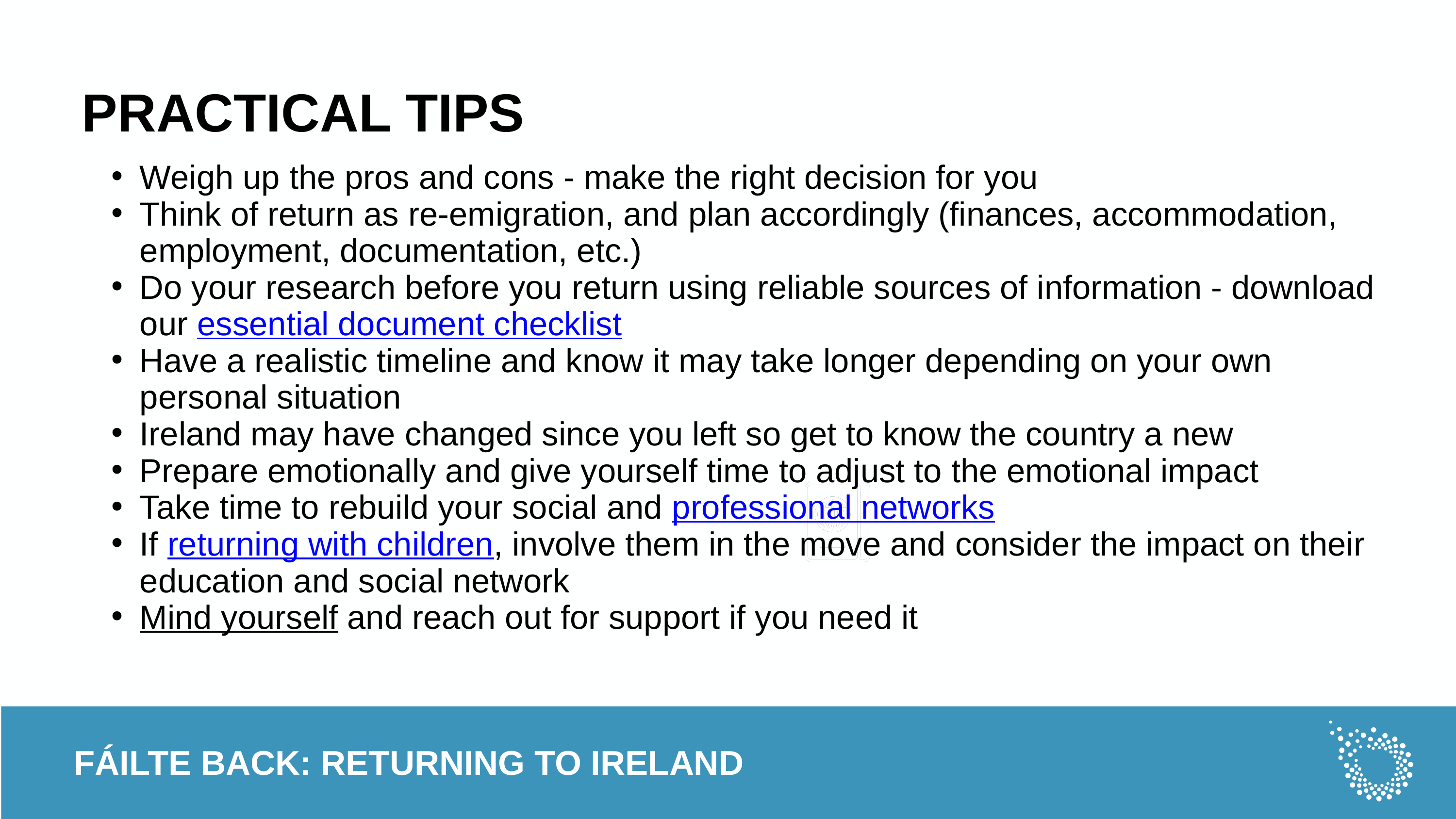

PRACTICAL TIPS
TITLE
Weigh up the pros and cons - make the right decision for you
Think of return as re-emigration, and plan accordingly (finances, accommodation, employment, documentation, etc.)
Do your research before you return using reliable sources of information - download our essential document checklist
Have a realistic timeline and know it may take longer depending on your own personal situation
Ireland may have changed since you left so get to know the country a new
Prepare emotionally and give yourself time to adjust to the emotional impact
Take time to rebuild your social and professional networks
If returning with children, involve them in the move and consider the impact on their education and social network
Mind yourself and reach out for support if you need it

FÁILTE BACK: RETURNING TO IRELAND